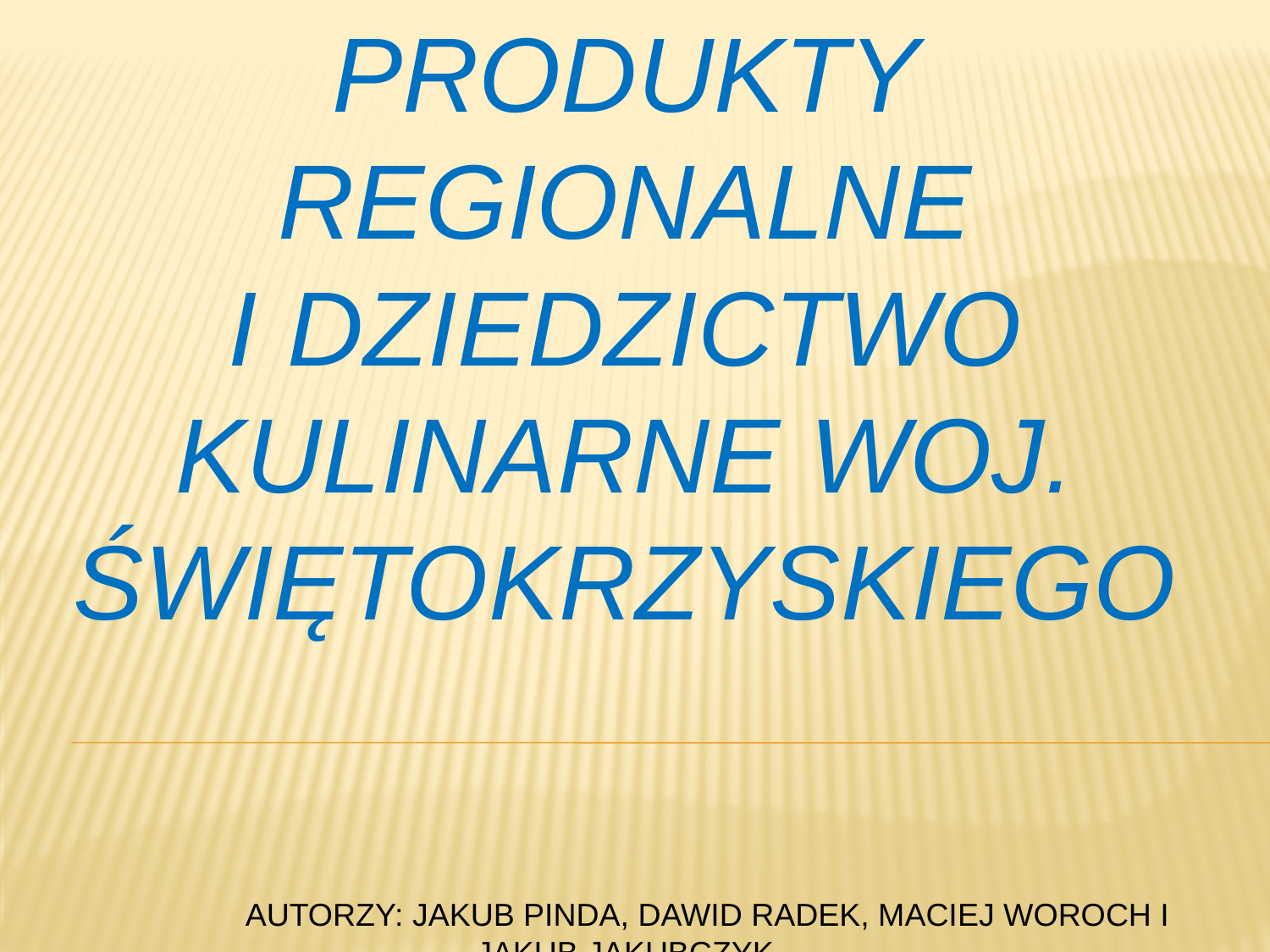

# Produkty regionalne i dziedzictwo kulinarne Woj. Świętokrzyskiego Autorzy: Jakub Pinda, Dawid Radek, Maciej Woroch i Jakub Jakubczyk